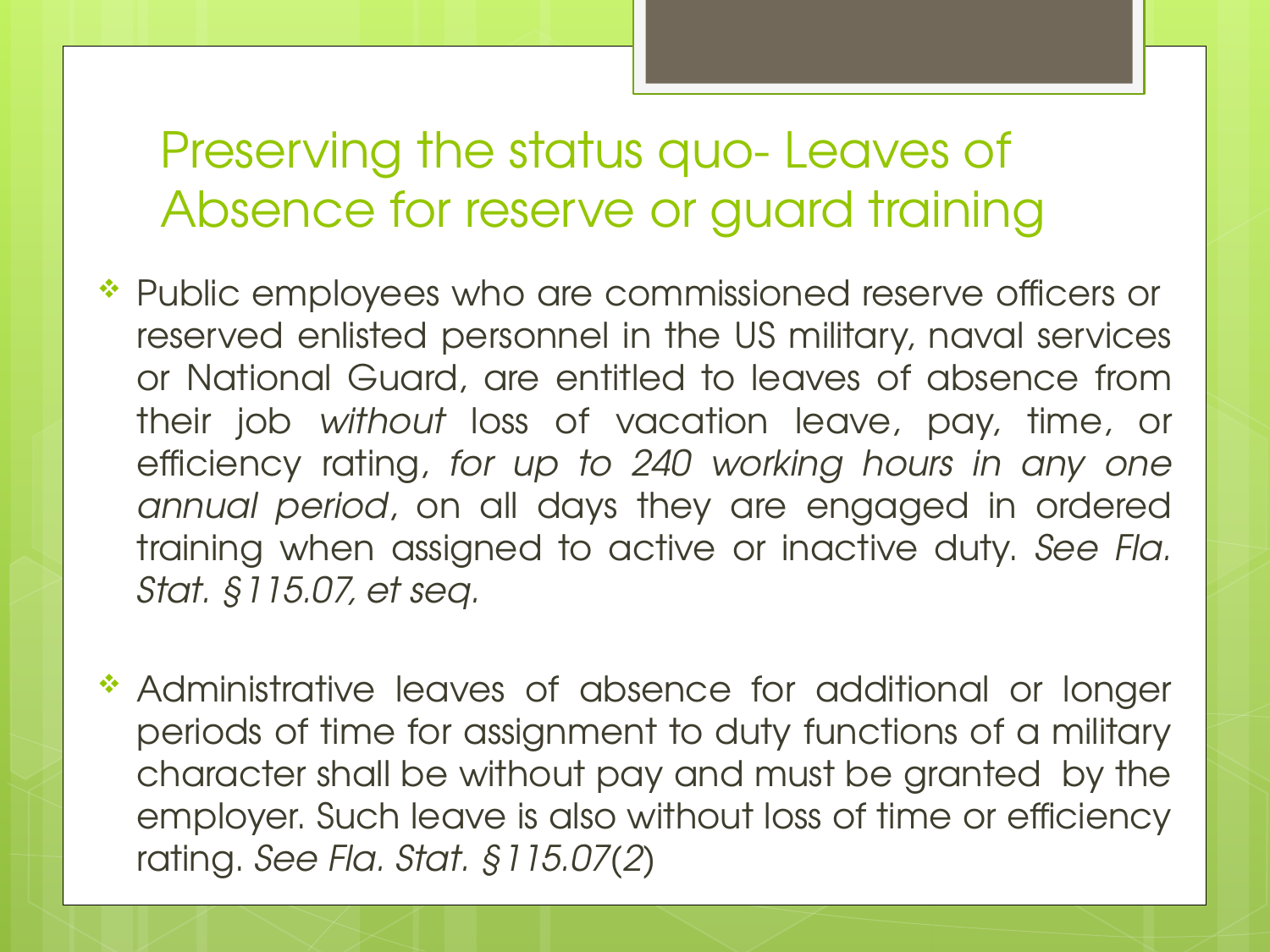

# Preserving the status quo- Leaves of Absence for reserve or guard training
Public employees who are commissioned reserve officers or  reserved enlisted personnel in the US military, naval services or National Guard, are entitled to leaves of absence from their job without loss of vacation leave, pay, time, or efficiency rating, for up to 240 working hours in any one annual period, on all days they are engaged in ordered training when assigned to active or inactive duty. See Fla. Stat. §115.07, et seq.

Administrative leaves of absence for additional or longer periods of time for assignment to duty functions of a military character shall be without pay and must be granted  by the employer. Such leave is also without loss of time or efficiency rating. See Fla. Stat. §115.07(2)